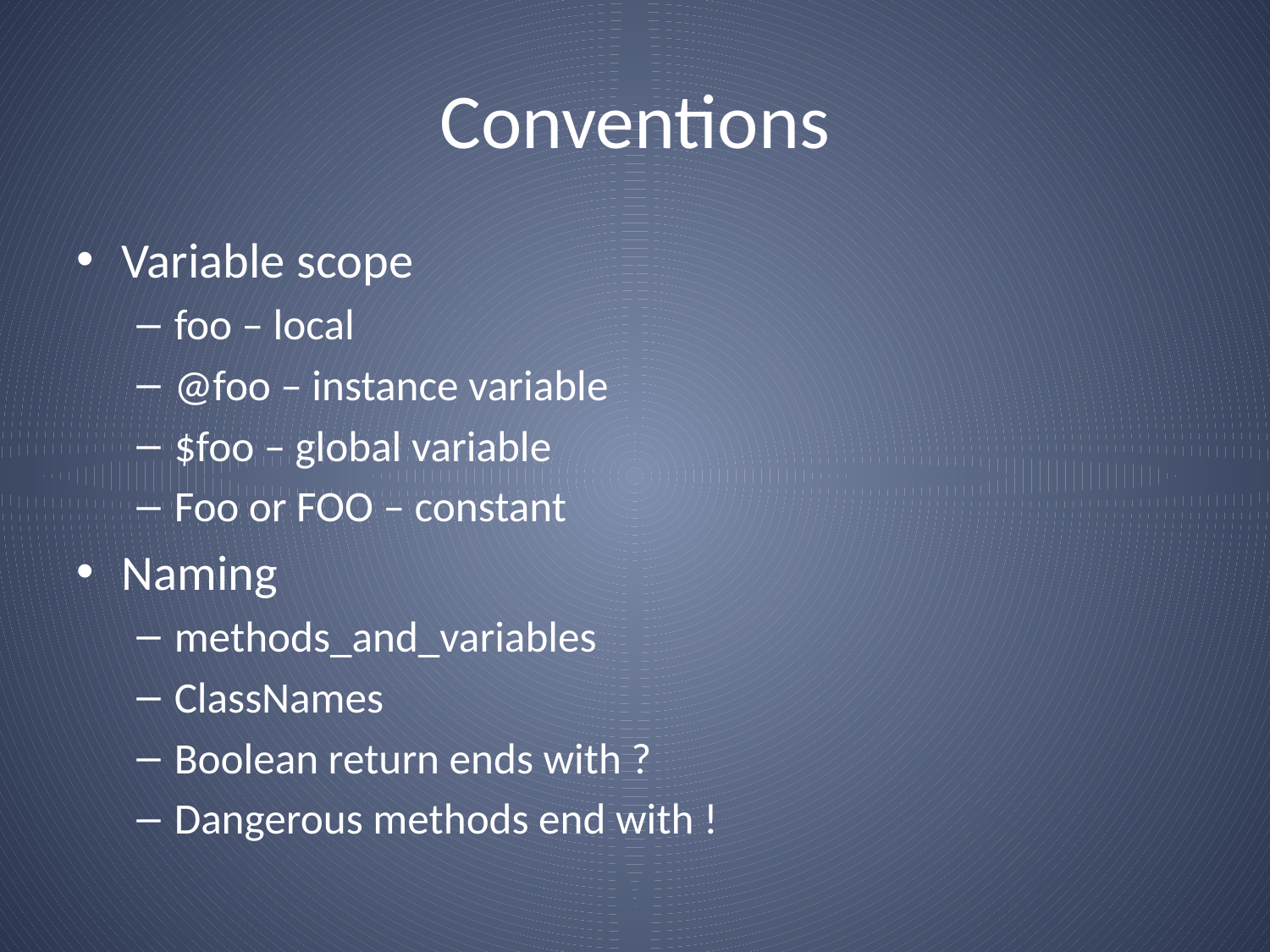

# Conventions
Variable scope
foo – local
@foo – instance variable
$foo – global variable
Foo or FOO – constant
Naming
methods_and_variables
ClassNames
Boolean return ends with ?
Dangerous methods end with !